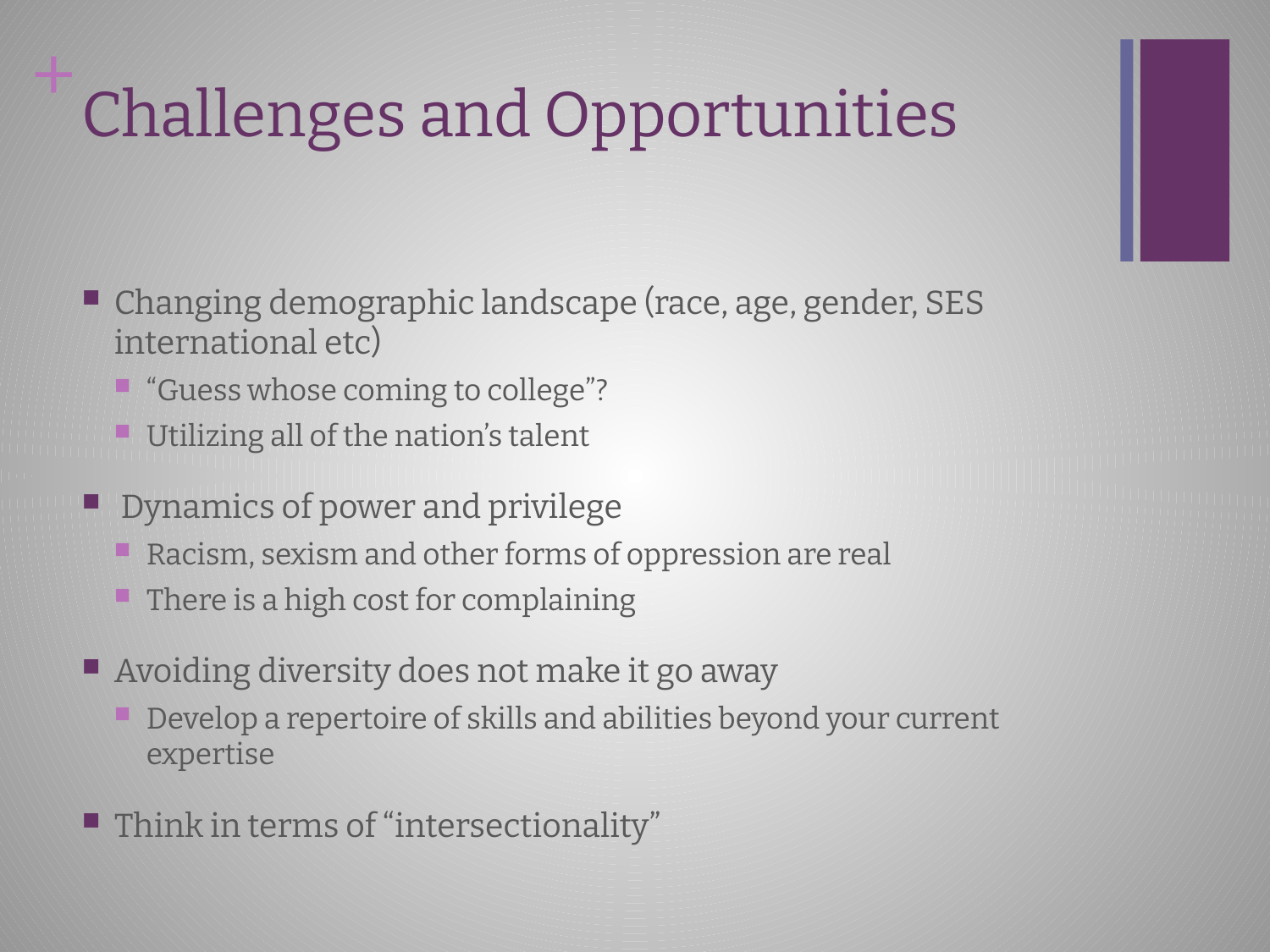

# Challenges and Opportunities
Changing demographic landscape (race, age, gender, SES international etc)
“Guess whose coming to college”?
Utilizing all of the nation’s talent
 Dynamics of power and privilege
Racism, sexism and other forms of oppression are real
There is a high cost for complaining
Avoiding diversity does not make it go away
Develop a repertoire of skills and abilities beyond your current expertise
Think in terms of “intersectionality”